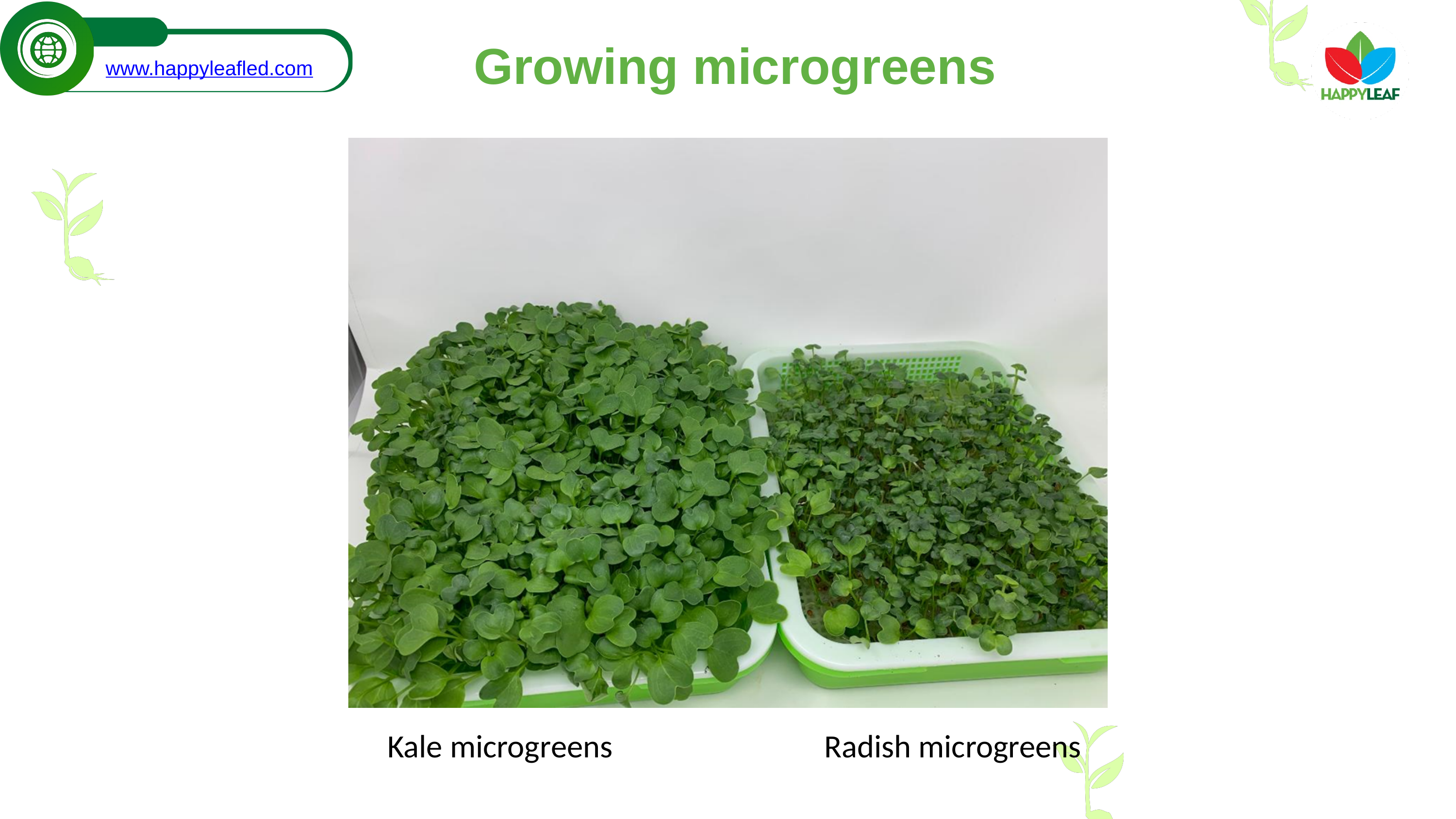

www.happyleafled.com

Growing microgreens

Kale microgreens			Radish microgreens